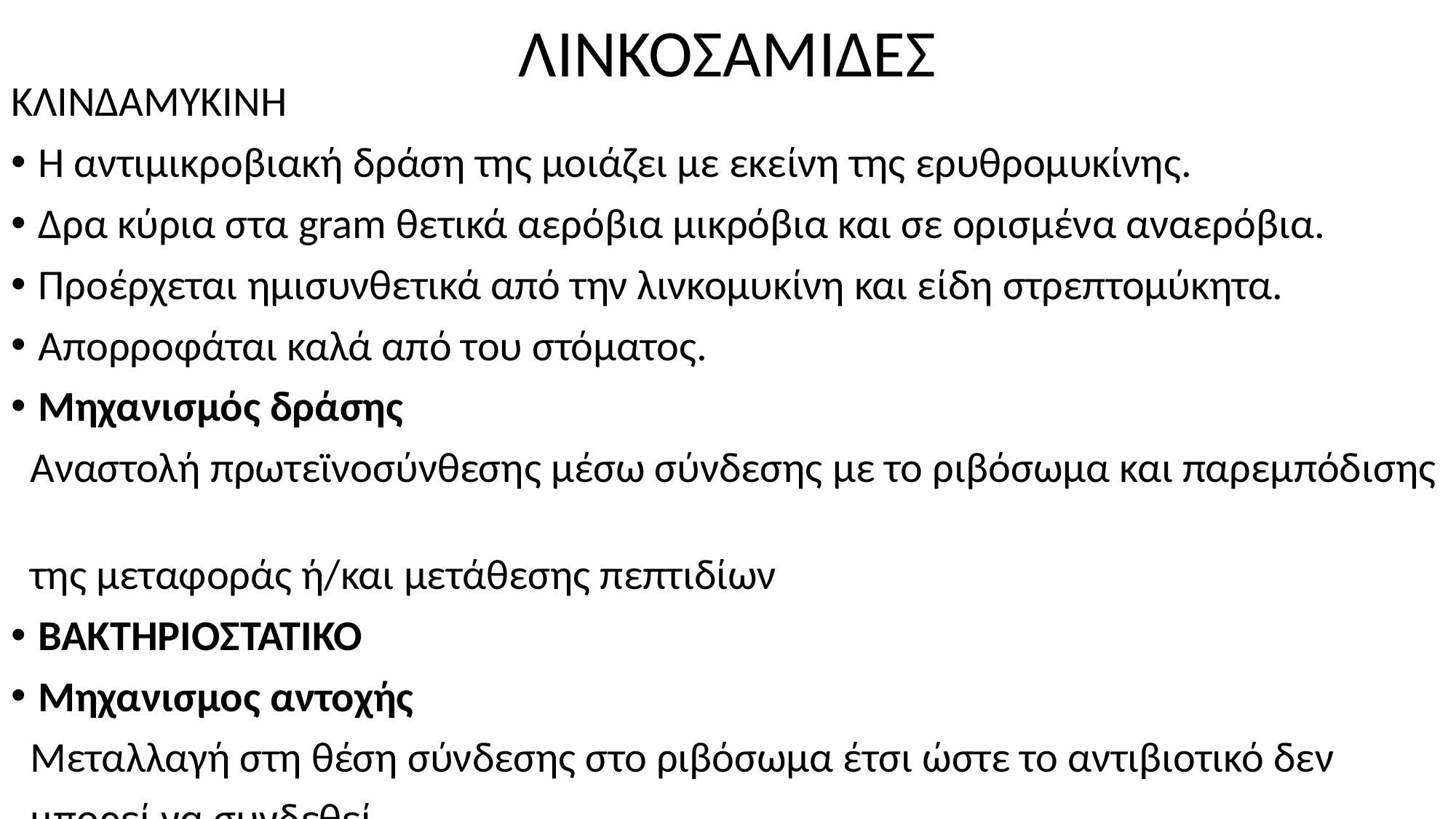

# ΛΙΝΚΟΣΑΜΙΔΕΣ
ΚΛΙΝΔΑΜΥΚΙΝΗ
Η αντιμικροβιακή δράση της μοιάζει με εκείνη της ερυθρομυκίνης.
Δρα κύρια στα gram θετικά αερόβια μικρόβια και σε ορισμένα αναερόβια.
Προέρχεται ημισυνθετικά από την λινκομυκίνη και είδη στρεπτομύκητα.
Απορροφάται καλά από του στόματος.
Μηχανισμός δράσης
  Αναστολή πρωτεϊνοσύνθεσης μέσω σύνδεσης με το ριβόσωμα και παρεμπόδισης
  της μεταφοράς ή/και μετάθεσης πεπτιδίων
ΒΑΚΤΗΡΙΟΣΤΑΤΙΚΟ
Μηχανισμος αντοχής
  Μεταλλαγή στη θέση σύνδεσης στο ριβόσωμα έτσι ώστε το αντιβιοτικό δεν
  μπορεί να συνδεθεί